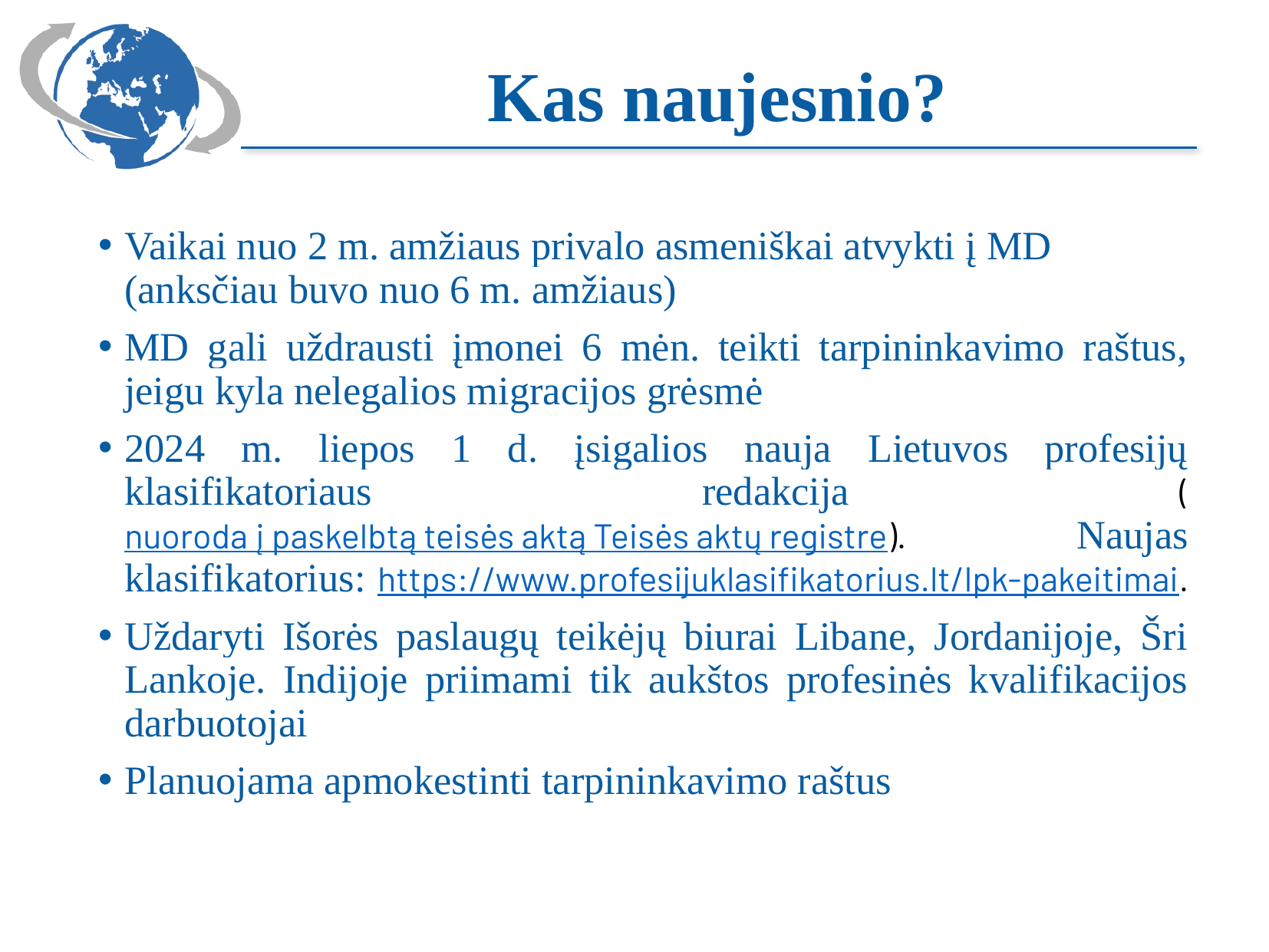

# Kas naujesnio?
Vaikai nuo 2 m. amžiaus privalo asmeniškai atvykti į MD (anksčiau buvo nuo 6 m. amžiaus)
MD gali uždrausti įmonei 6 mėn. teikti tarpininkavimo raštus, jeigu kyla nelegalios migracijos grėsmė
2024 m. liepos 1 d. įsigalios nauja Lietuvos profesijų klasifikatoriaus redakcija (nuoroda į paskelbtą teisės aktą Teisės aktų registre). Naujas klasifikatorius: https://www.profesijuklasifikatorius.lt/lpk-pakeitimai.
Uždaryti Išorės paslaugų teikėjų biurai Libane, Jordanijoje, Šri Lankoje. Indijoje priimami tik aukštos profesinės kvalifikacijos darbuotojai
Planuojama apmokestinti tarpininkavimo raštus